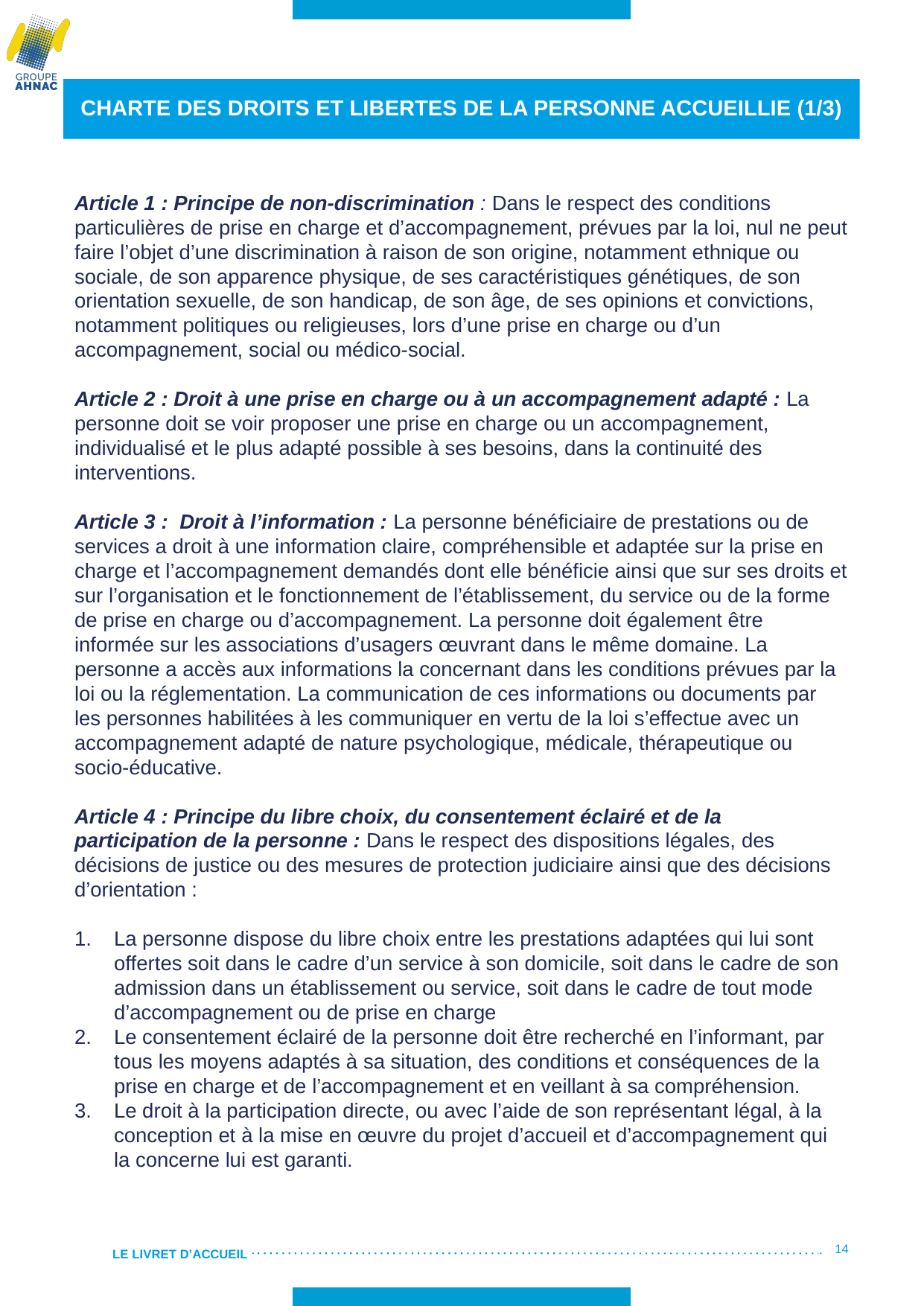

# CHARTE DES DROITS ET LIBERTES DE LA PERSONNE ACCUEILLIE (1/3)
Article 1 : Principe de non-discrimination : Dans le respect des conditions particulières de prise en charge et d’accompagnement, prévues par la loi, nul ne peut faire l’objet d’une discrimination à raison de son origine, notamment ethnique ou sociale, de son apparence physique, de ses caractéristiques génétiques, de son orientation sexuelle, de son handicap, de son âge, de ses opinions et convictions, notamment politiques ou religieuses, lors d’une prise en charge ou d’un accompagnement, social ou médico-social.

Article 2 : Droit à une prise en charge ou à un accompagnement adapté : La personne doit se voir proposer une prise en charge ou un accompagnement, individualisé et le plus adapté possible à ses besoins, dans la continuité des interventions.

Article 3 :  Droit à l’information : La personne bénéficiaire de prestations ou de services a droit à une information claire, compréhensible et adaptée sur la prise en charge et l’accompagnement demandés dont elle bénéficie ainsi que sur ses droits et sur l’organisation et le fonctionnement de l’établissement, du service ou de la forme de prise en charge ou d’accompagnement. La personne doit également être informée sur les associations d’usagers œuvrant dans le même domaine. La personne a accès aux informations la concernant dans les conditions prévues par la loi ou la réglementation. La communication de ces informations ou documents par les personnes habilitées à les communiquer en vertu de la loi s’effectue avec un accompagnement adapté de nature psychologique, médicale, thérapeutique ou socio-éducative.

Article 4 : Principe du libre choix, du consentement éclairé et de la participation de la personne : Dans le respect des dispositions légales, des décisions de justice ou des mesures de protection judiciaire ainsi que des décisions d’orientation :

La personne dispose du libre choix entre les prestations adaptées qui lui sont offertes soit dans le cadre d’un service à son domicile, soit dans le cadre de son admission dans un établissement ou service, soit dans le cadre de tout mode d’accompagnement ou de prise en charge
Le consentement éclairé de la personne doit être recherché en l’informant, par tous les moyens adaptés à sa situation, des conditions et conséquences de la prise en charge et de l’accompagnement et en veillant à sa compréhension.
Le droit à la participation directe, ou avec l’aide de son représentant légal, à la conception et à la mise en œuvre du projet d’accueil et d’accompagnement qui la concerne lui est garanti.